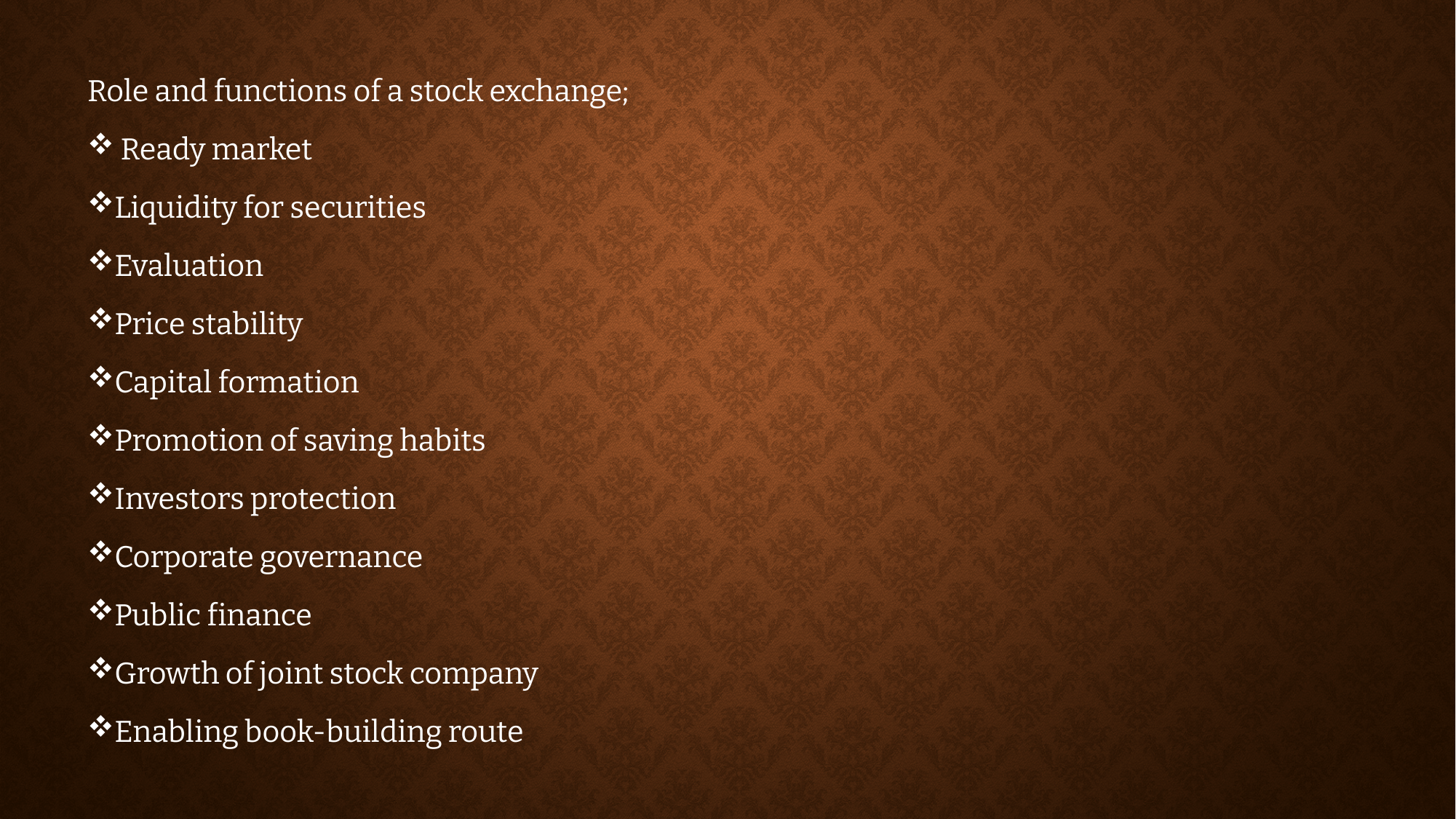

Role and functions of a stock exchange;
 Ready market
Liquidity for securities
Evaluation
Price stability
Capital formation
Promotion of saving habits
Investors protection
Corporate governance
Public finance
Growth of joint stock company
Enabling book-building route